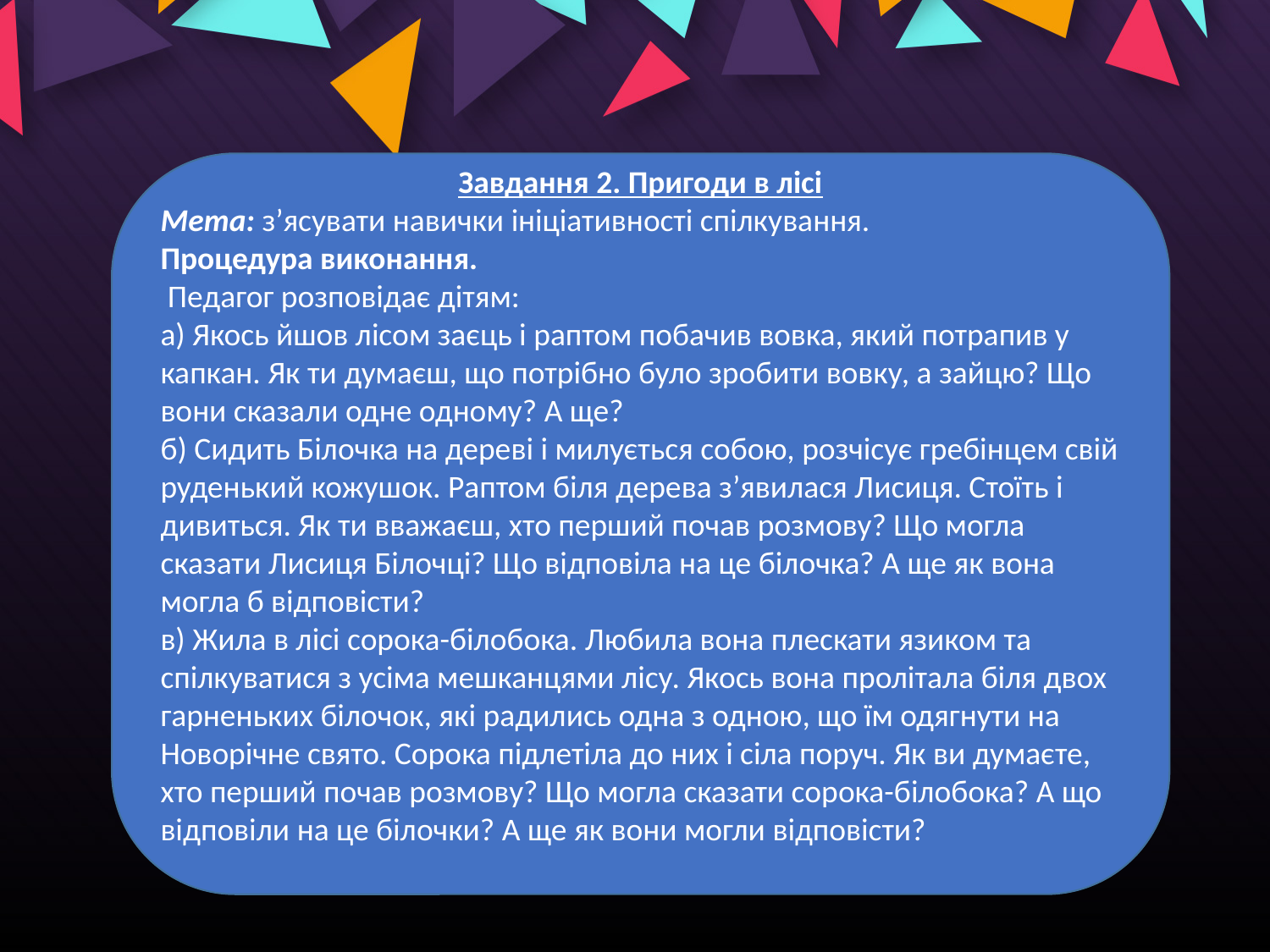

Завдання 2. Пригоди в лісі
Мета: з’ясувати навички ініціативності спілкування.
Процедура виконання.
 Педагог розповідає дітям:
а) Якось йшов лісом заєць і раптом побачив вовка, який потрапив у капкан. Як ти думаєш, що потрібно було зробити вовку, а зайцю? Що вони сказали одне одному? А ще?
б) Сидить Білочка на дереві і милується собою, розчісує гребінцем свій руденький кожушок. Раптом біля дерева з’явилася Лисиця. Стоїть і дивиться. Як ти вважаєш, хто перший почав розмову? Що могла сказати Лисиця Білочці? Що відповіла на це білочка? А ще як вона могла б відповісти?
в) Жила в лісі сорока-білобока. Любила вона плескати язиком та спілкуватися з усіма мешканцями лісу. Якось вона пролітала біля двох гарненьких білочок, які радились одна з одною, що їм одягнути на Новорічне свято. Сорока підлетіла до них і сіла поруч. Як ви думаєте, хто перший почав розмову? Що могла сказати сорока-білобока? А що відповіли на це білочки? А ще як вони могли відповісти?